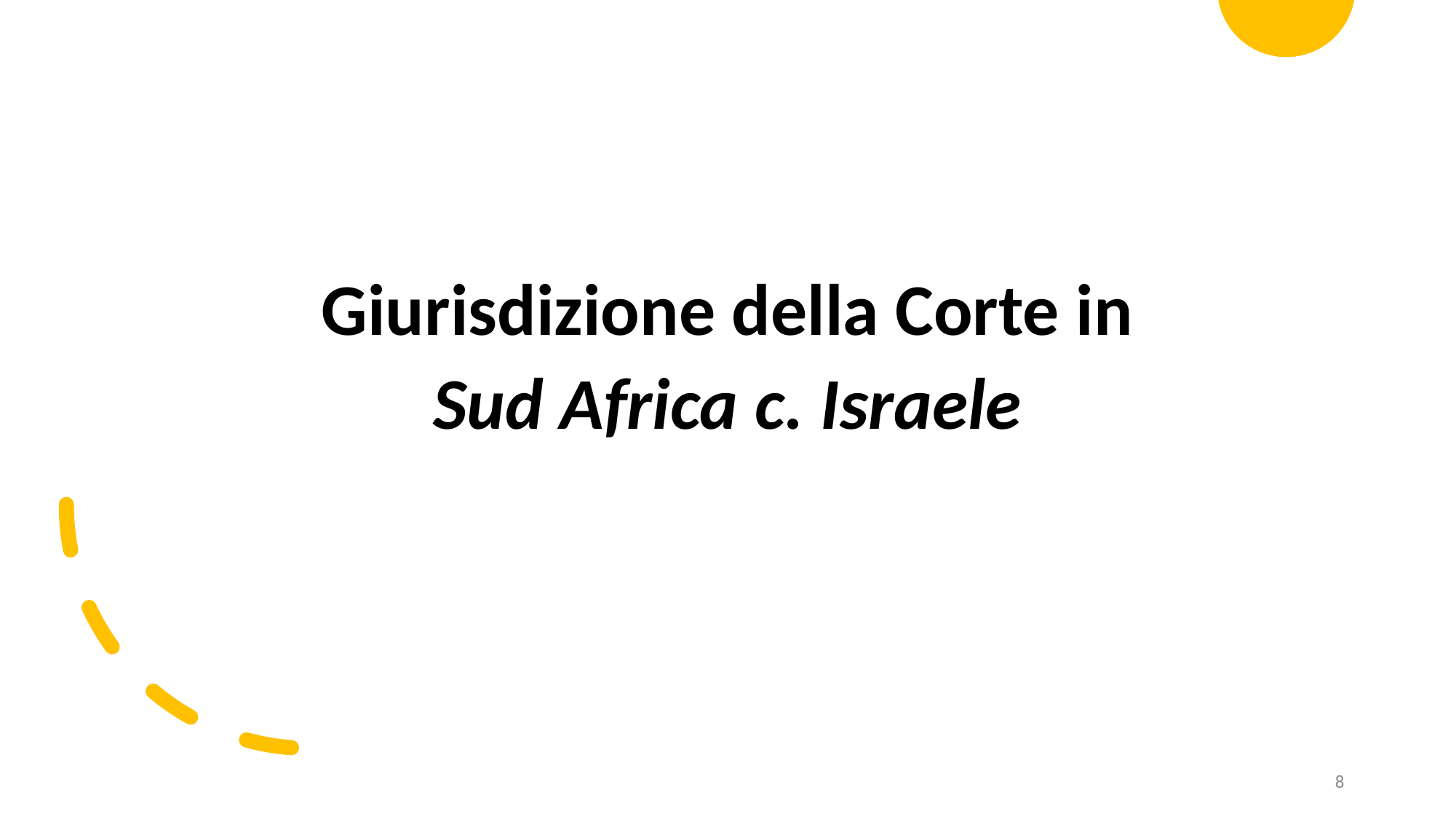

Giurisdizione della Corte in
Sud Africa c. Israele

8